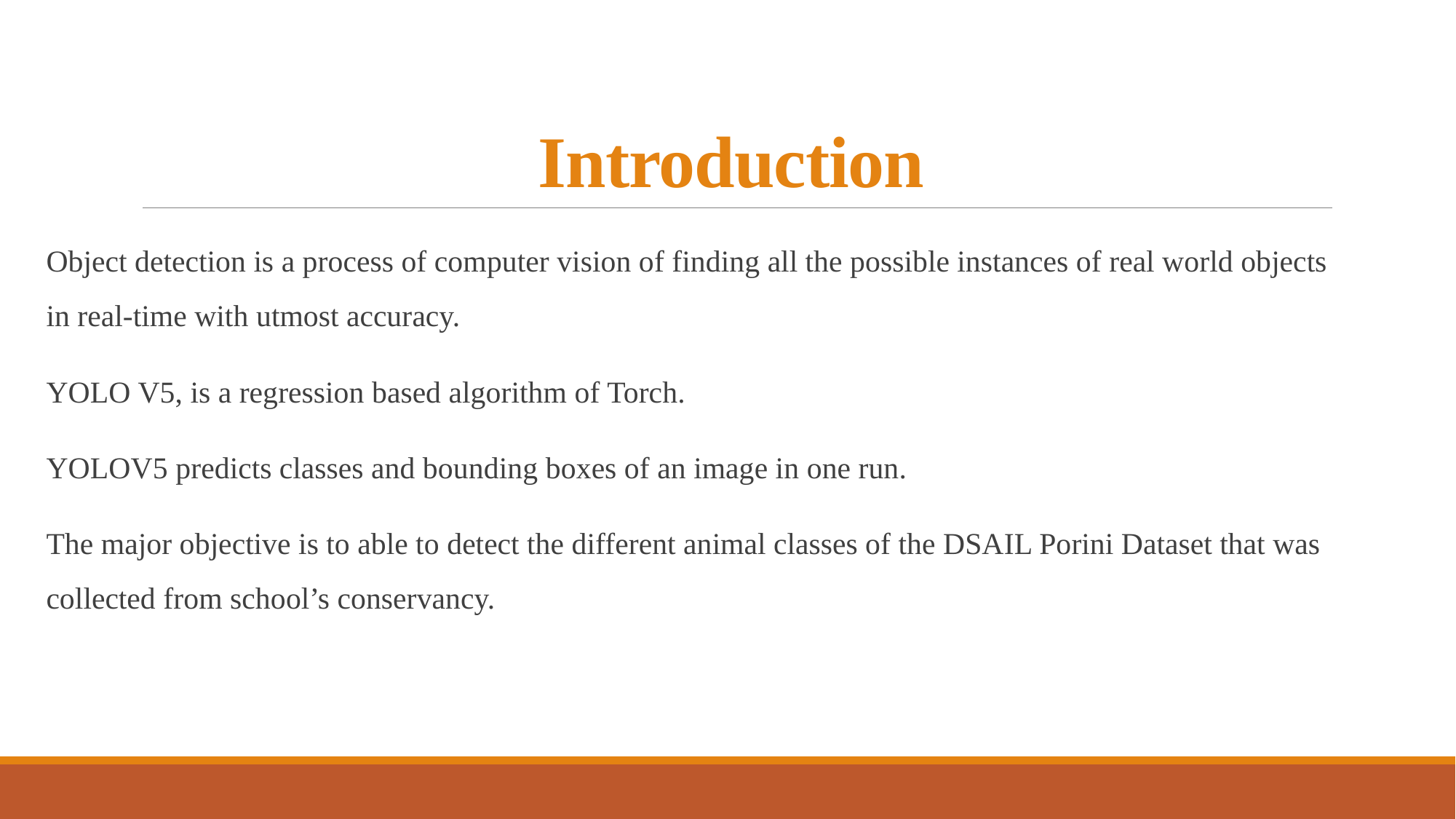

# Introduction
Object detection is a process of computer vision of finding all the possible instances of real world objects in real-time with utmost accuracy.
YOLO V5, is a regression based algorithm of Torch.
YOLOV5 predicts classes and bounding boxes of an image in one run.
The major objective is to able to detect the different animal classes of the DSAIL Porini Dataset that was collected from school’s conservancy.